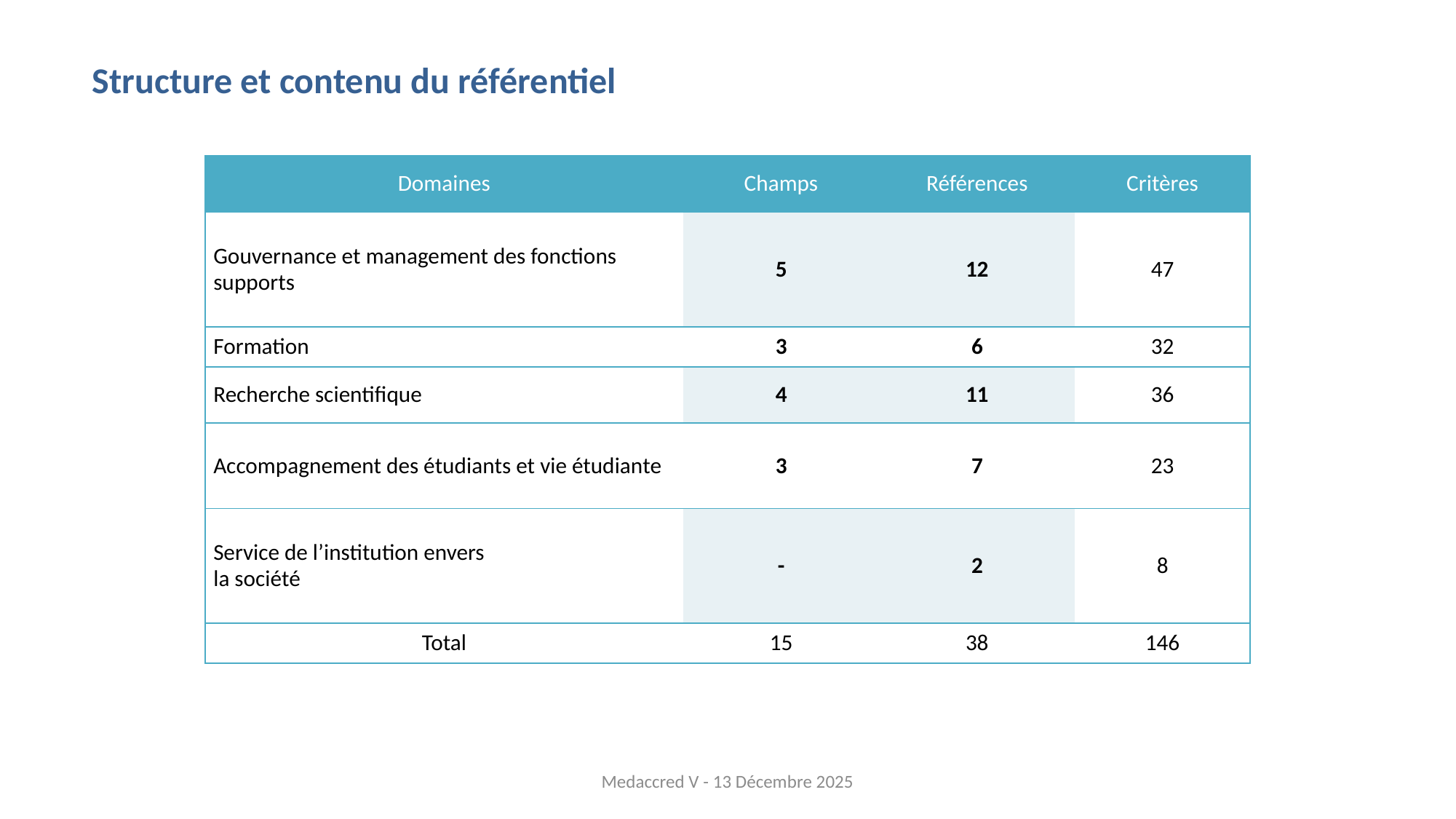

# Structure et contenu du référentiel
| Domaines | Champs | Références | Critères |
| --- | --- | --- | --- |
| Gouvernance et management des fonctions supports | 5 | 12 | 47 |
| Formation | 3 | 6 | 32 |
| Recherche scientifique | 4 | 11 | 36 |
| Accompagnement des étudiants et vie étudiante | 3 | 7 | 23 |
| Service de l’institution envers la société | - | 2 | 8 |
| Total | 15 | 38 | 146 |
12
12
Medaccred V - 13 Décembre 2025